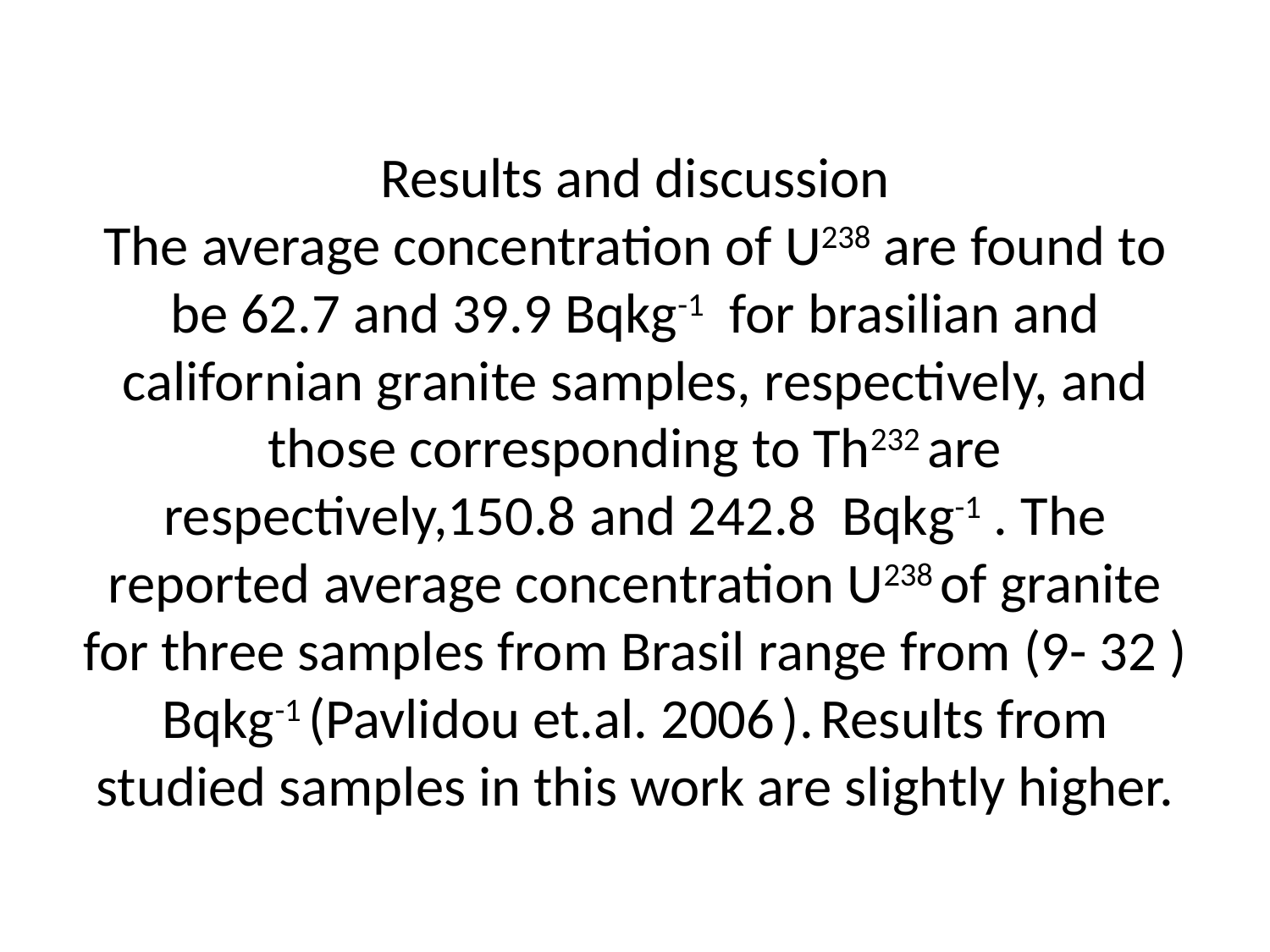

# Results and discussion The average concentration of U238 are found to be 62.7 and 39.9 Bqkg-1  for brasilian and californian granite samples, respectively, and those corresponding to Th232 are respectively,150.8 and 242.8  Bqkg-1 . The reported average concentration U238 of granite for three samples from Brasil range from (9- 32 ) Bqkg-1 (Pavlidou et.al. 2006 ). Results from studied samples in this work are slightly higher.